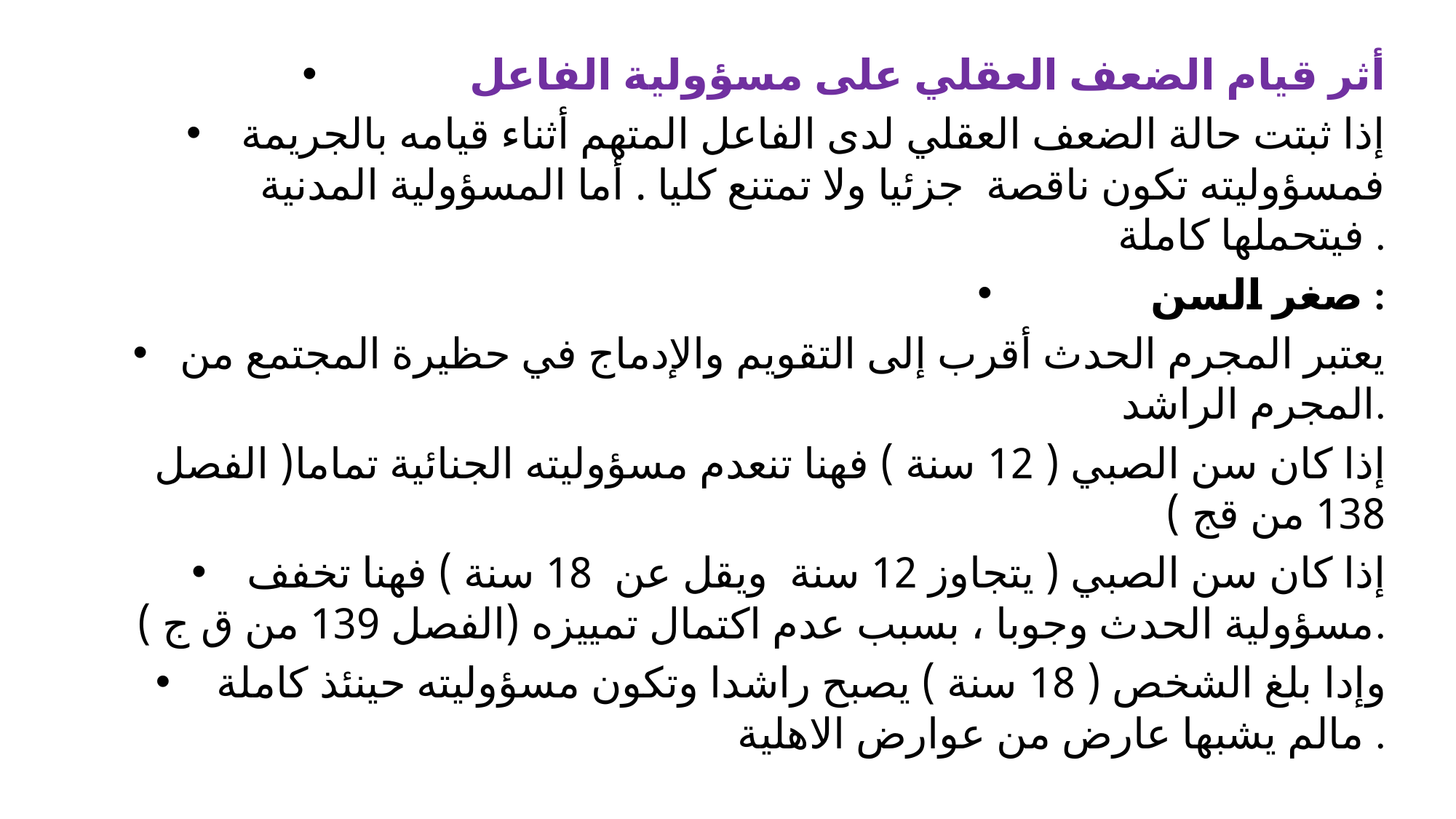

#
	أثر قيام الضعف العقلي على مسؤولية الفاعل
إذا ثبتت حالة الضعف العقلي لدى الفاعل المتهم أثناء قيامه بالجريمة فمسؤوليته تكون ناقصة  جزئيا ولا تمتنع كليا . أما المسؤولية المدنية فيتحملها كاملة .
صغر السن :
يعتبر المجرم الحدث أقرب إلى التقويم والإدماج في حظيرة المجتمع من المجرم الراشد.
إذا كان سن الصبي ( 12 سنة ) فهنا تنعدم مسؤوليته الجنائية تماما( الفصل 138 من قج )
إذا كان سن الصبي ( يتجاوز 12 سنة  ويقل عن  18 سنة ) فهنا تخفف مسؤولية الحدث وجوبا ، بسبب عدم اكتمال تمييزه (الفصل 139 من ق ج ).
	 وإدا بلغ الشخص ( 18 سنة ) يصبح راشدا وتكون مسؤوليته حينئذ كاملة مالم يشبها عارض من عوارض الاهلية .